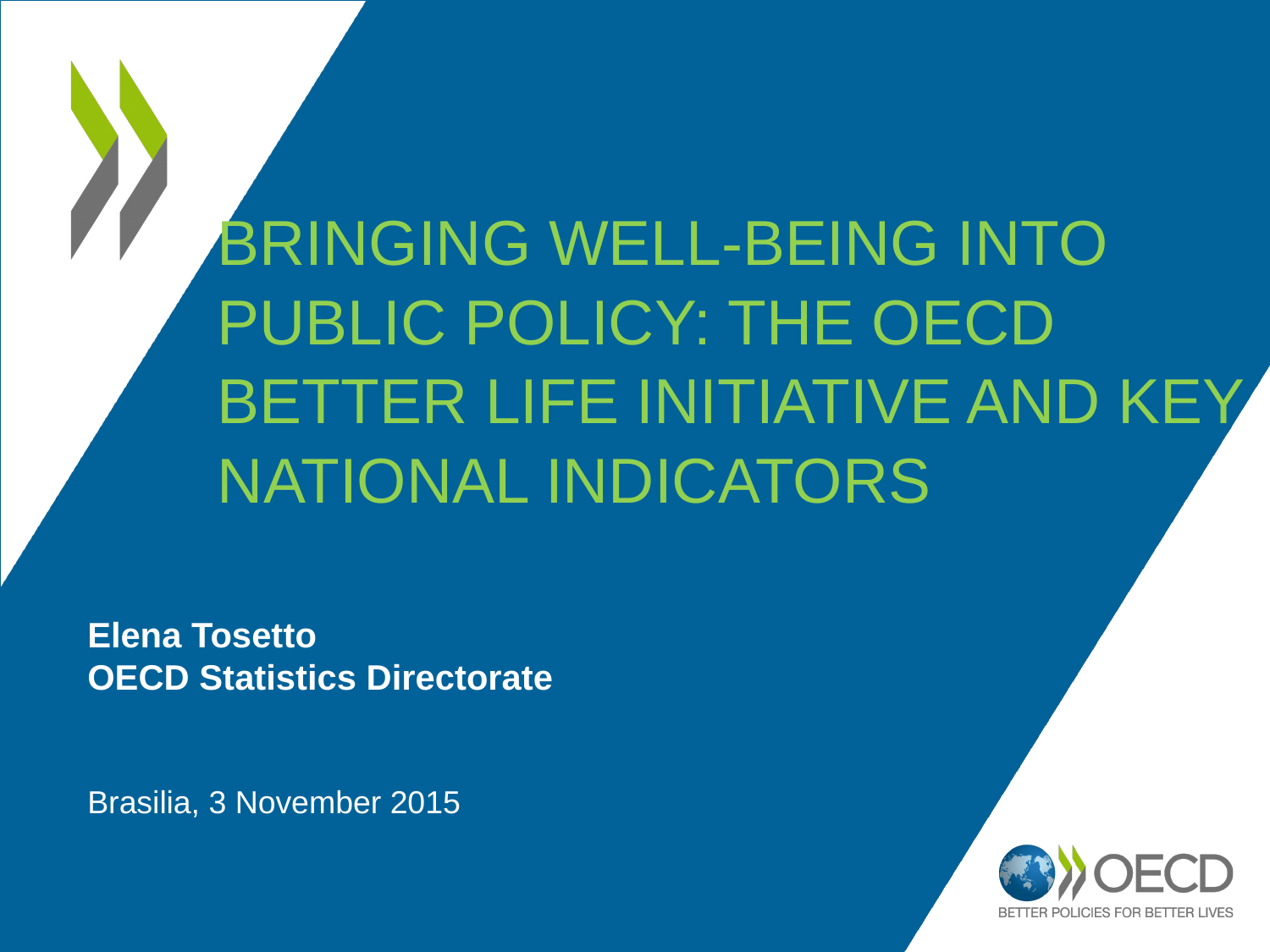

# Bringing well-being into public policy: THE OECD BETTer life initiative and Key national indicators
Elena Tosetto
OECD Statistics Directorate

Brasilia, 3 November 2015